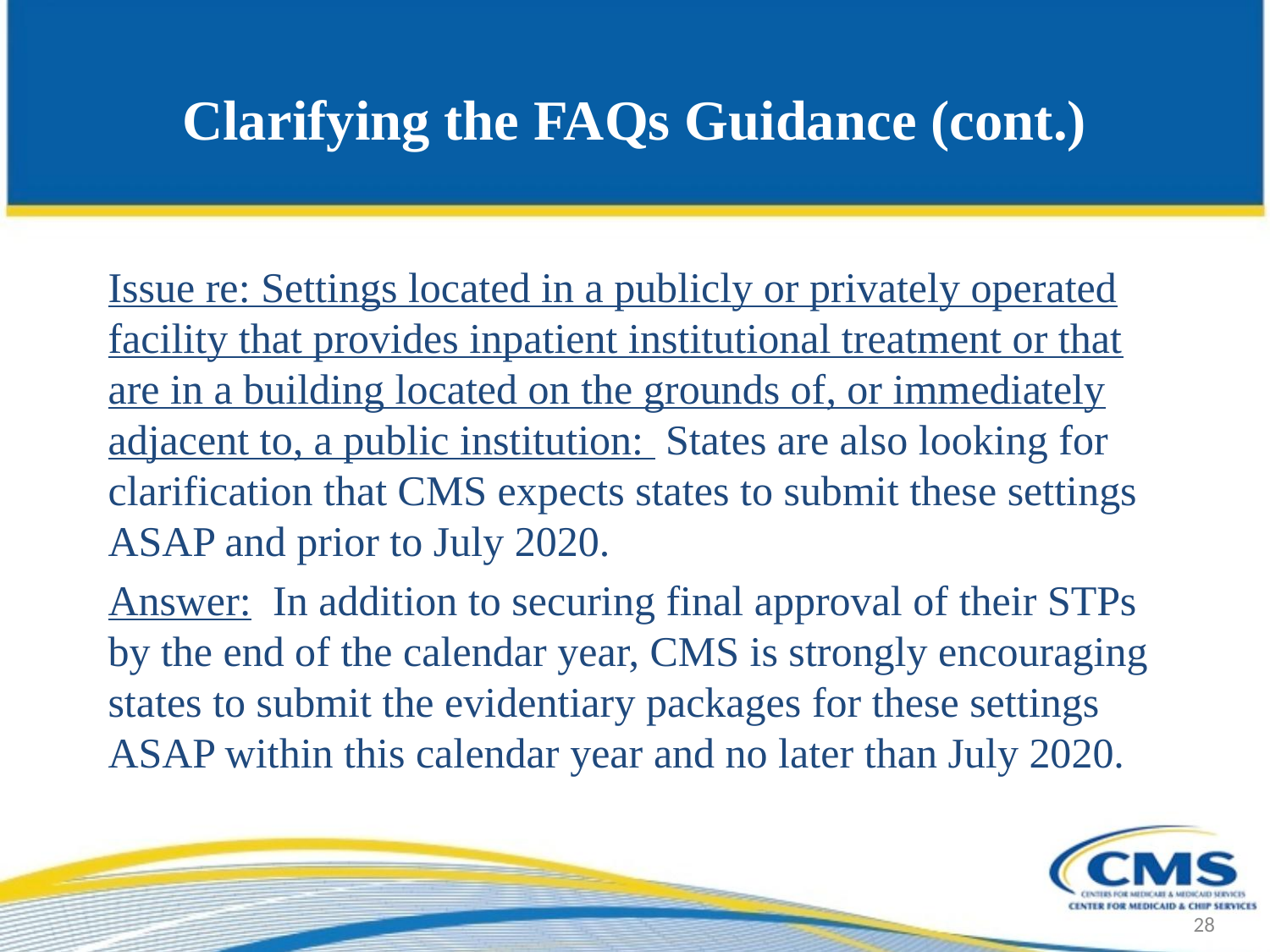

# Clarifying the FAQs Guidance (cont.)
Issue re: Settings located in a publicly or privately operated facility that provides inpatient institutional treatment or that are in a building located on the grounds of, or immediately adjacent to, a public institution:  States are also looking for clarification that CMS expects states to submit these settings  ASAP and prior to July 2020.
Answer:  In addition to securing final approval of their STPs by the end of the calendar year, CMS is strongly encouraging states to submit the evidentiary packages for these settings ASAP within this calendar year and no later than July 2020.
28